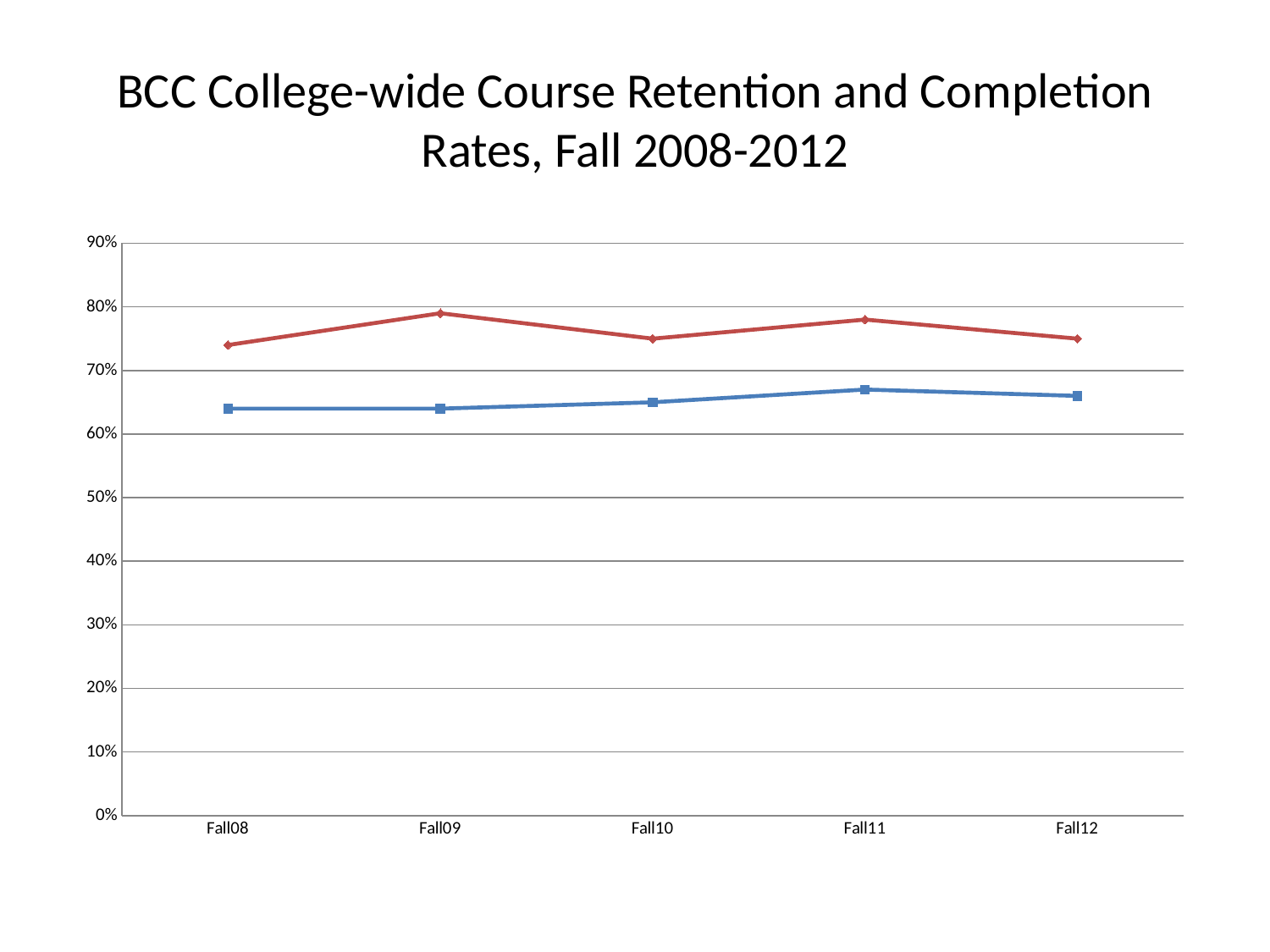

# BCC College-wide Course Retention and Completion Rates, Fall 2008-2012

### Chart

| Category | Course Completion Rate | Course Retention Rate |
|---|---|---|
| Fall08 | 0.64 | 0.74 |
| Fall09 | 0.64 | 0.79 |
| Fall10 | 0.65 | 0.75 |
| Fall11 | 0.67 | 0.78 |
| Fall12 | 0.66 | 0.75 |